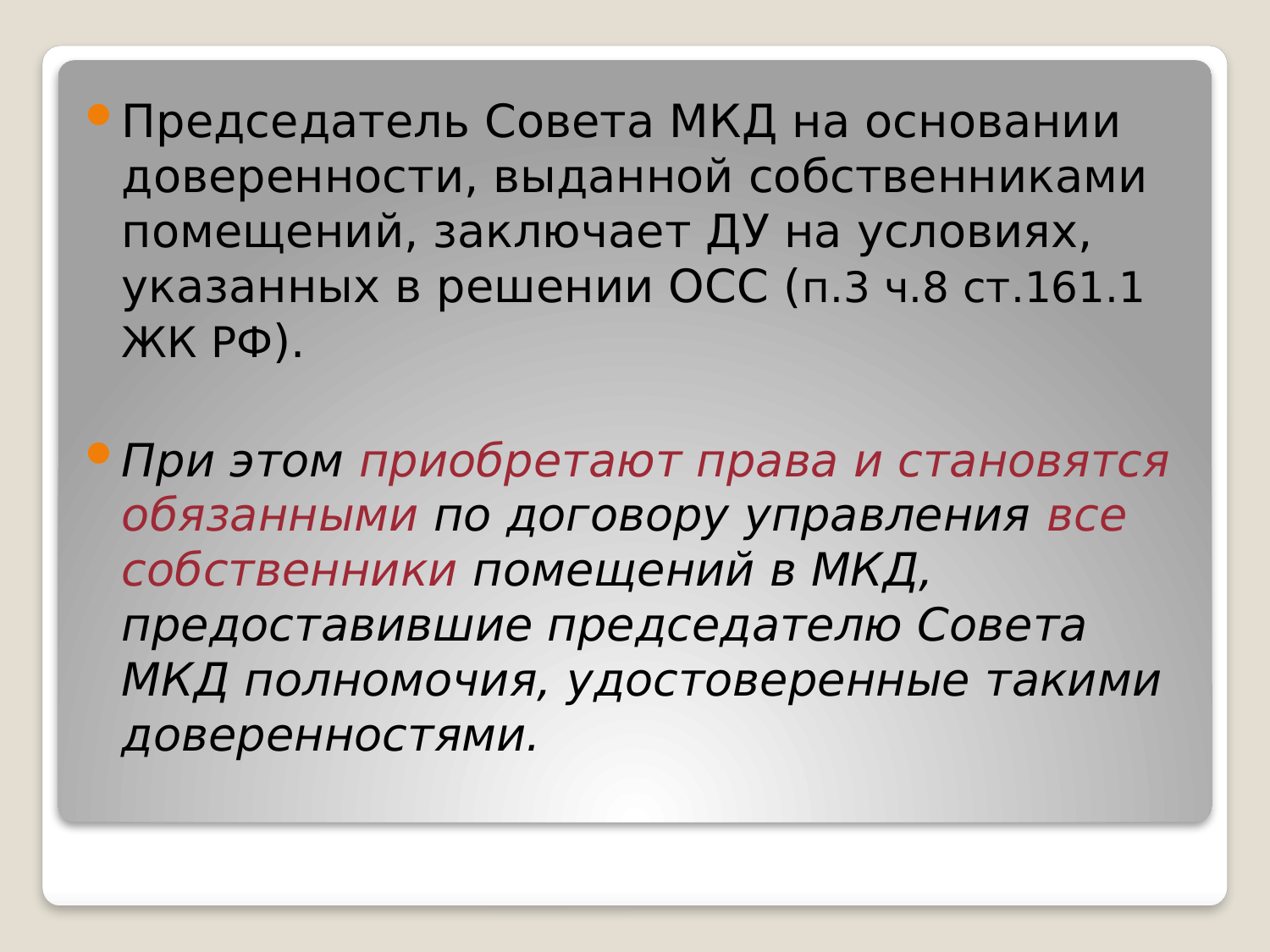

#
Председатель Совета МКД на основании доверенности, выданной собственниками помещений, заключает ДУ на условиях, указанных в решении ОСС (п.3 ч.8 ст.161.1 ЖК РФ).

При этом приобретают права и становятся обязанными по договору управления все собственники помещений в МКД, предоставившие председателю Совета  МКД полномочия, удостоверенные такими доверенностями.